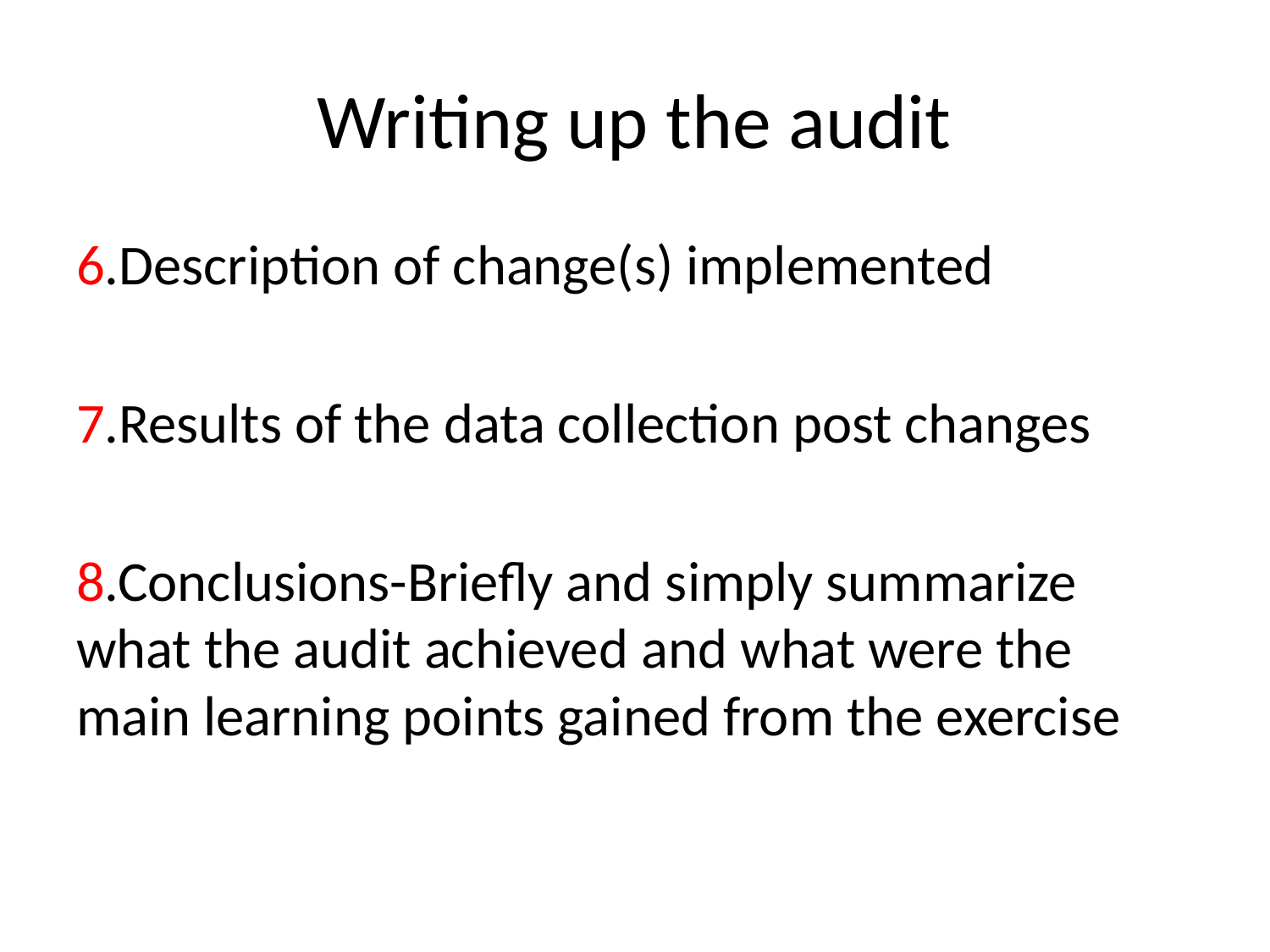

# Writing up the audit
6.Description of change(s) implemented

7.Results of the data collection post changes

8.Conclusions-Briefly and simply summarize what the audit achieved and what were the main learning points gained from the exercise